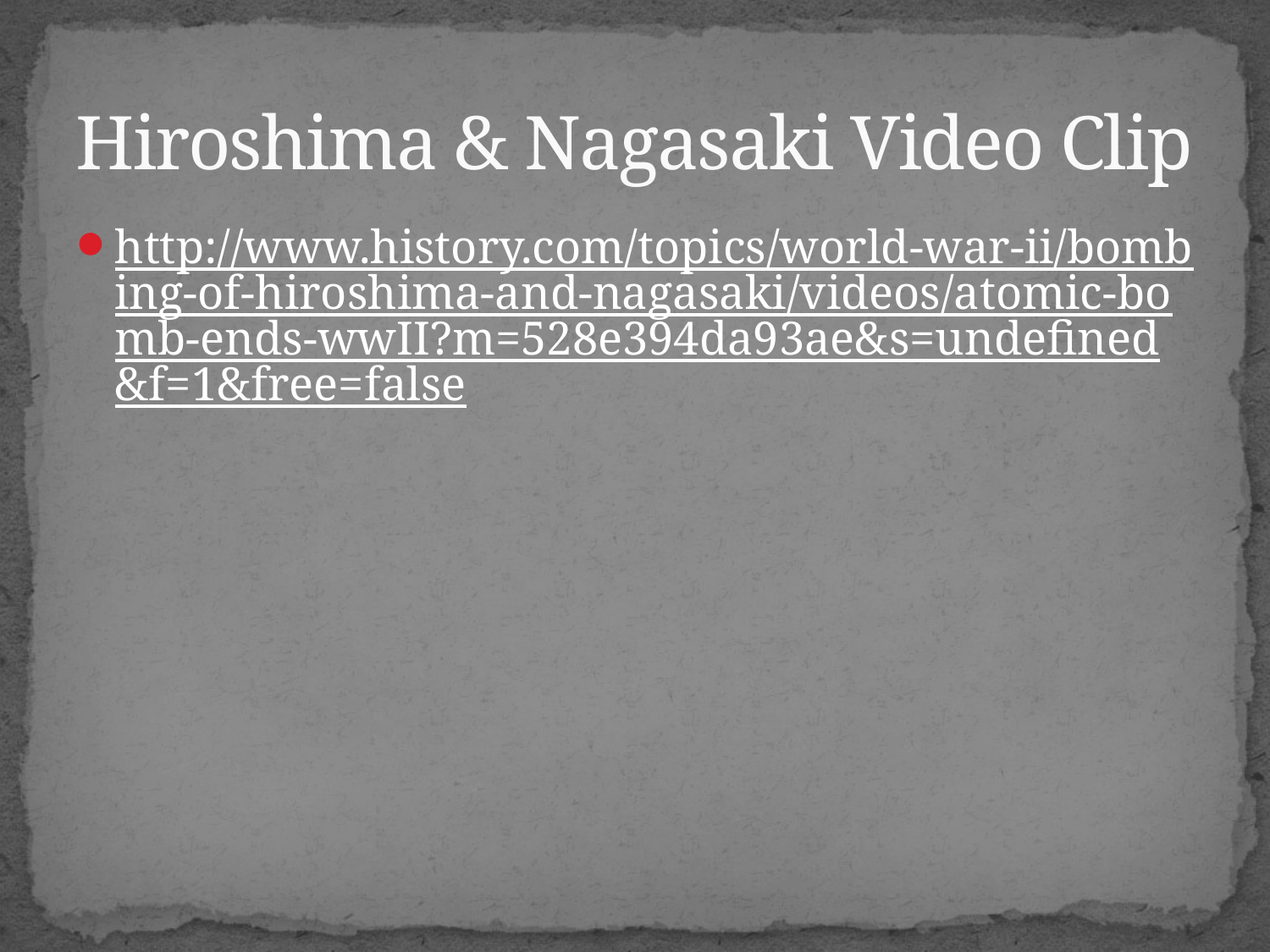

# Hiroshima & Nagasaki Video Clip
http://www.history.com/topics/world-war-ii/bombing-of-hiroshima-and-nagasaki/videos/atomic-bomb-ends-wwII?m=528e394da93ae&s=undefined&f=1&free=false